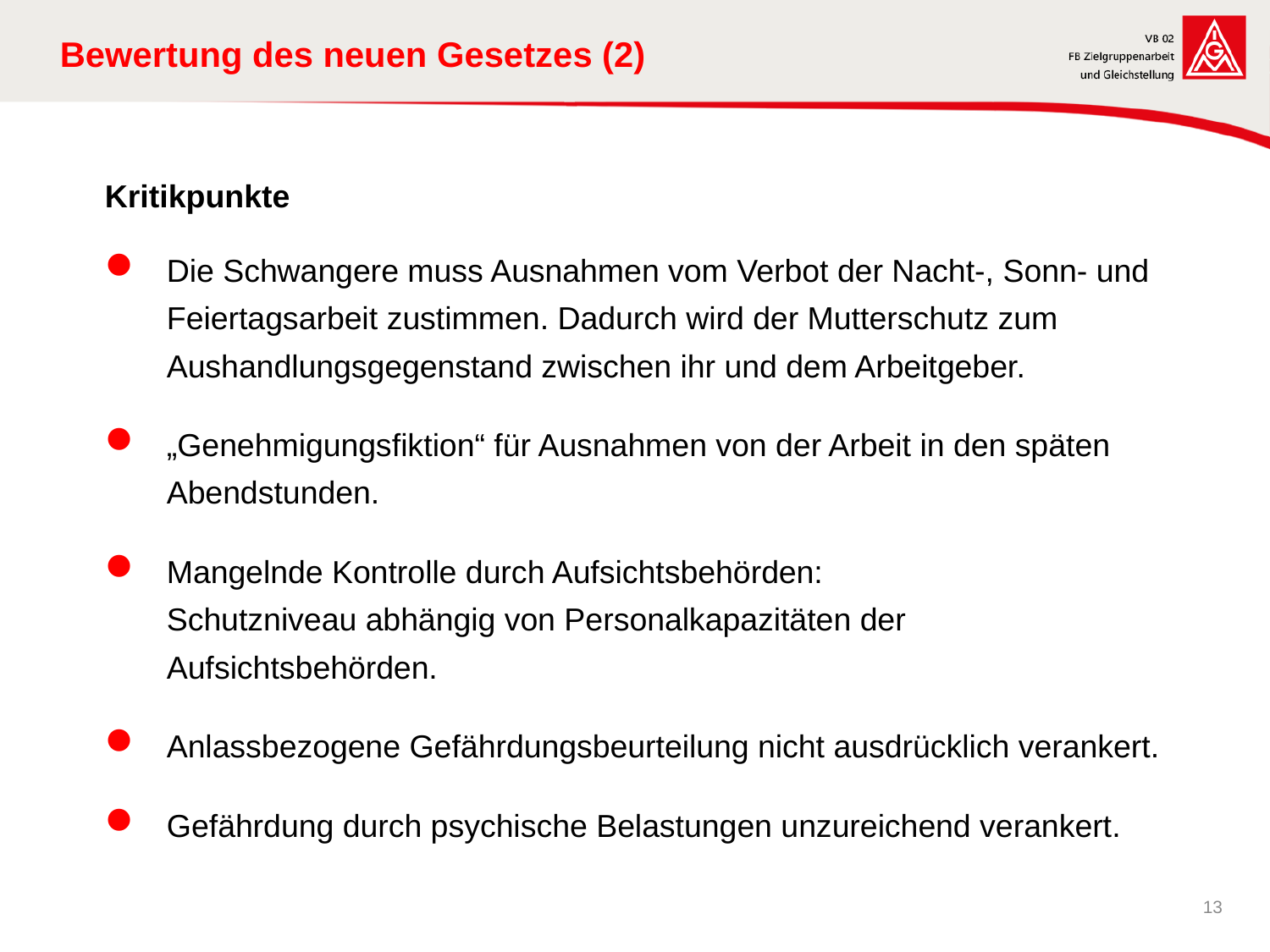

# Bewertung des neuen Gesetzes (2)
Kritikpunkte
Die Schwangere muss Ausnahmen vom Verbot der Nacht-, Sonn- und Feiertagsarbeit zustimmen. Dadurch wird der Mutterschutz zum Aushandlungsgegenstand zwischen ihr und dem Arbeitgeber.
„Genehmigungsfiktion“ für Ausnahmen von der Arbeit in den späten Abendstunden.
Mangelnde Kontrolle durch Aufsichtsbehörden:
Schutzniveau abhängig von Personalkapazitäten der Aufsichtsbehörden.
Anlassbezogene Gefährdungsbeurteilung nicht ausdrücklich verankert.
Gefährdung durch psychische Belastungen unzureichend verankert.
13